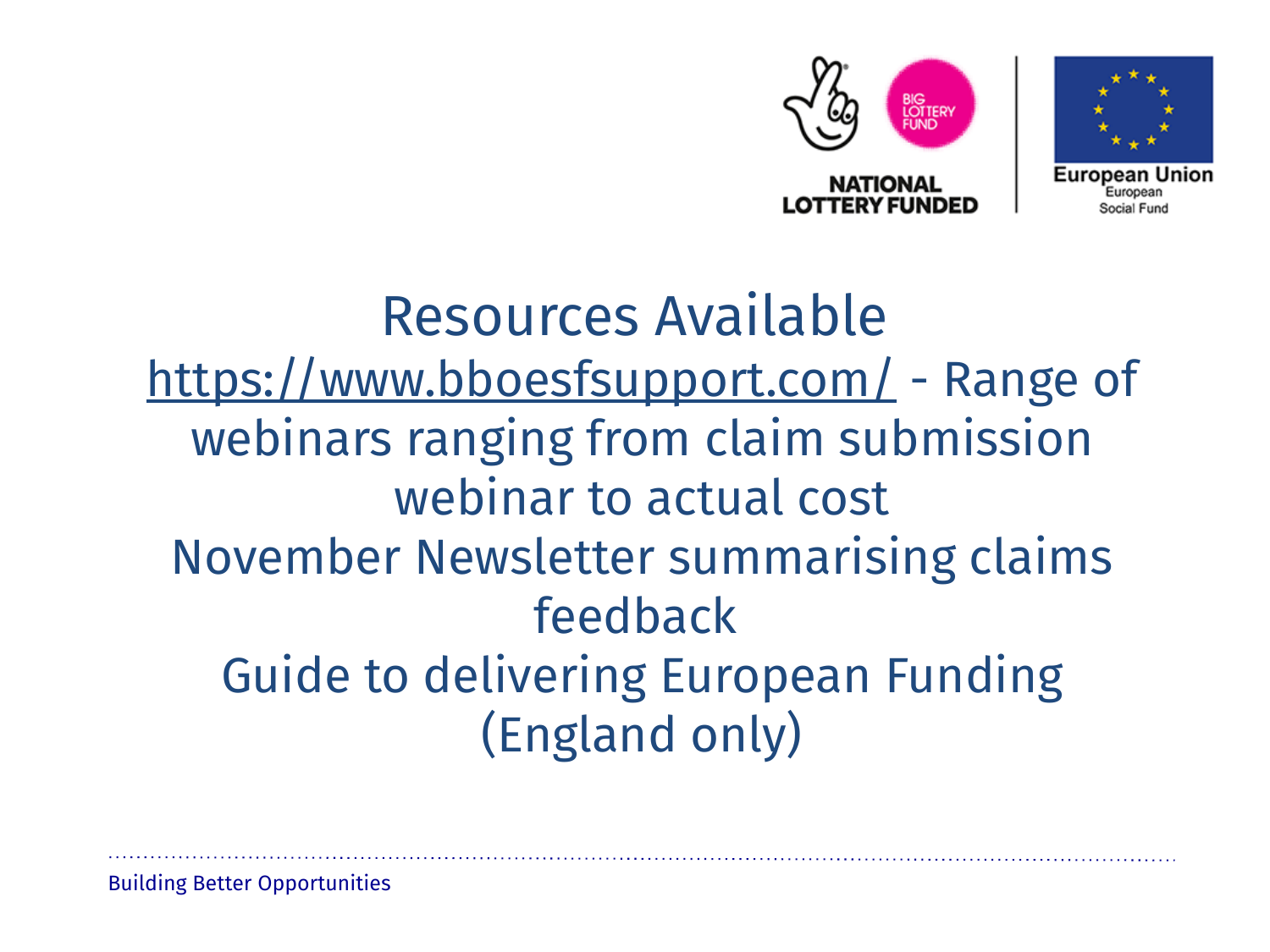

Resources Available
https://www.bboesfsupport.com/ - Range of webinars ranging from claim submission webinar to actual cost
November Newsletter summarising claims feedback
Guide to delivering European Funding (England only)